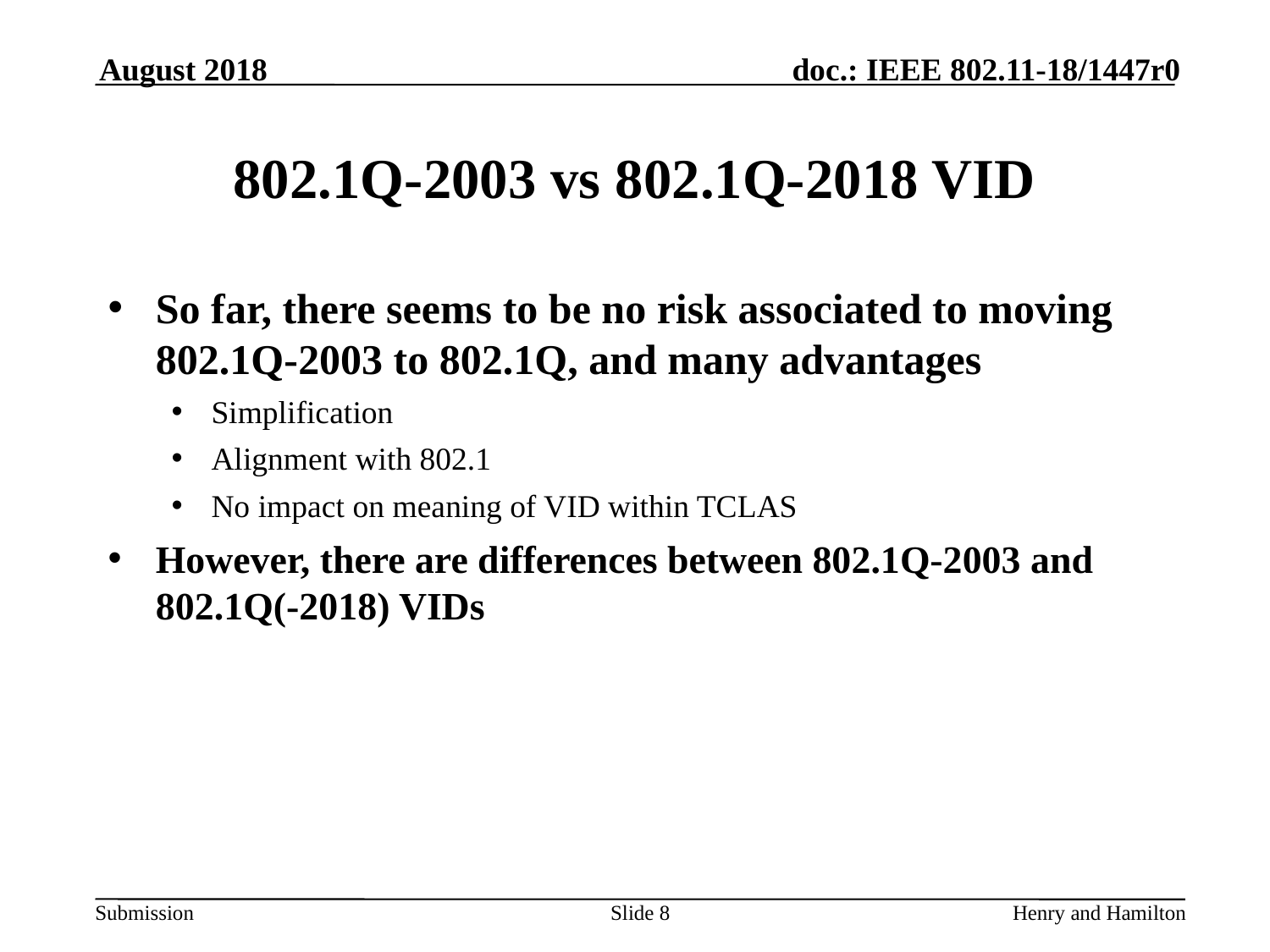

August 2018
# 802.1Q-2003 vs 802.1Q-2018 VID
So far, there seems to be no risk associated to moving 802.1Q-2003 to 802.1Q, and many advantages
Simplification
Alignment with 802.1
No impact on meaning of VID within TCLAS
However, there are differences between 802.1Q-2003 and 802.1Q(-2018) VIDs
Slide 8
Henry and Hamilton